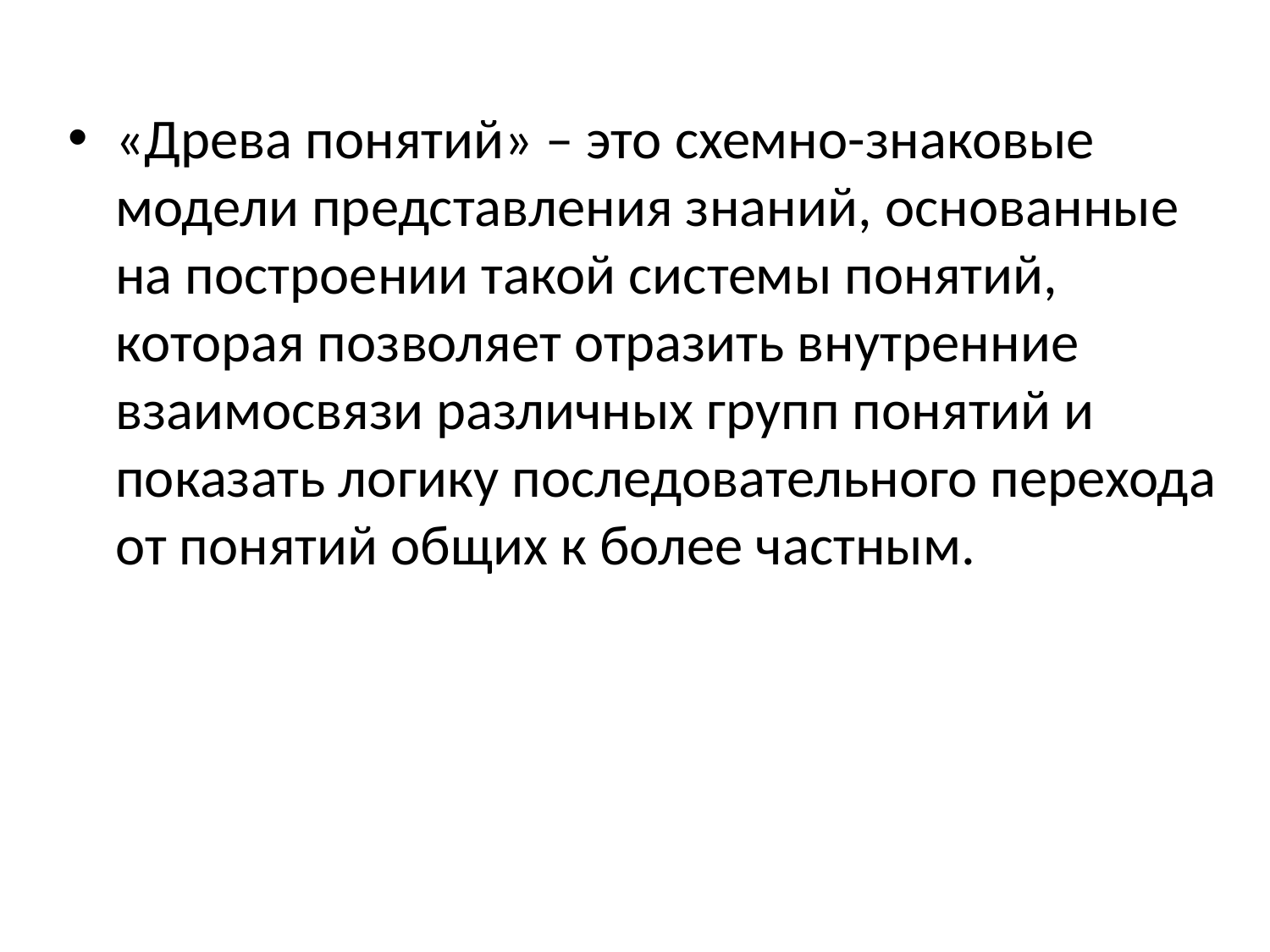

«Древа понятий» – это схемно-знаковые модели представления знаний, основанные на построении такой системы понятий, которая позволяет отразить внутренние взаимосвязи различных групп понятий и показать логику последовательного перехода от понятий общих к более частным.